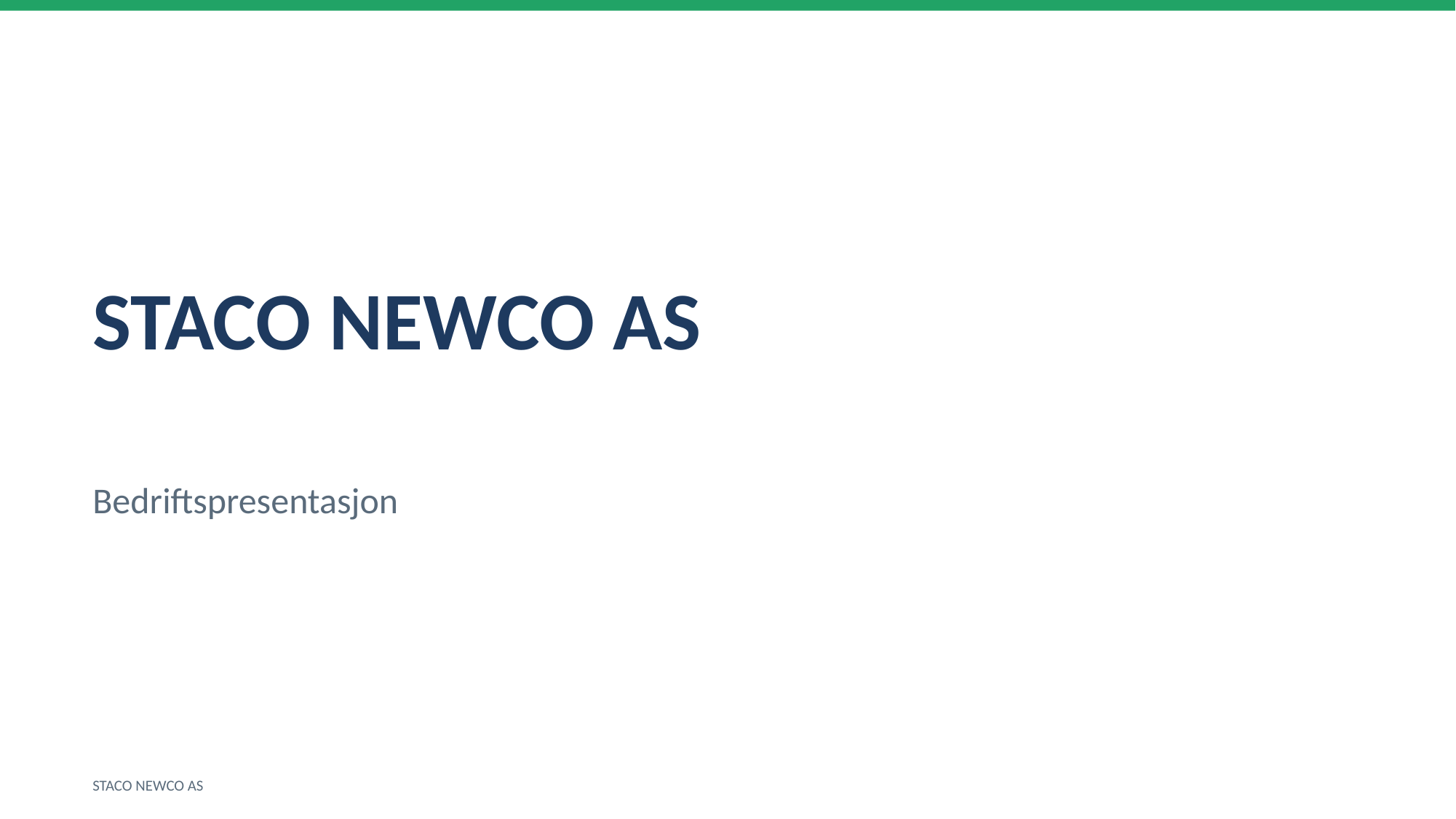

STACO NEWCO AS
Bedriftspresentasjon
STACO NEWCO AS